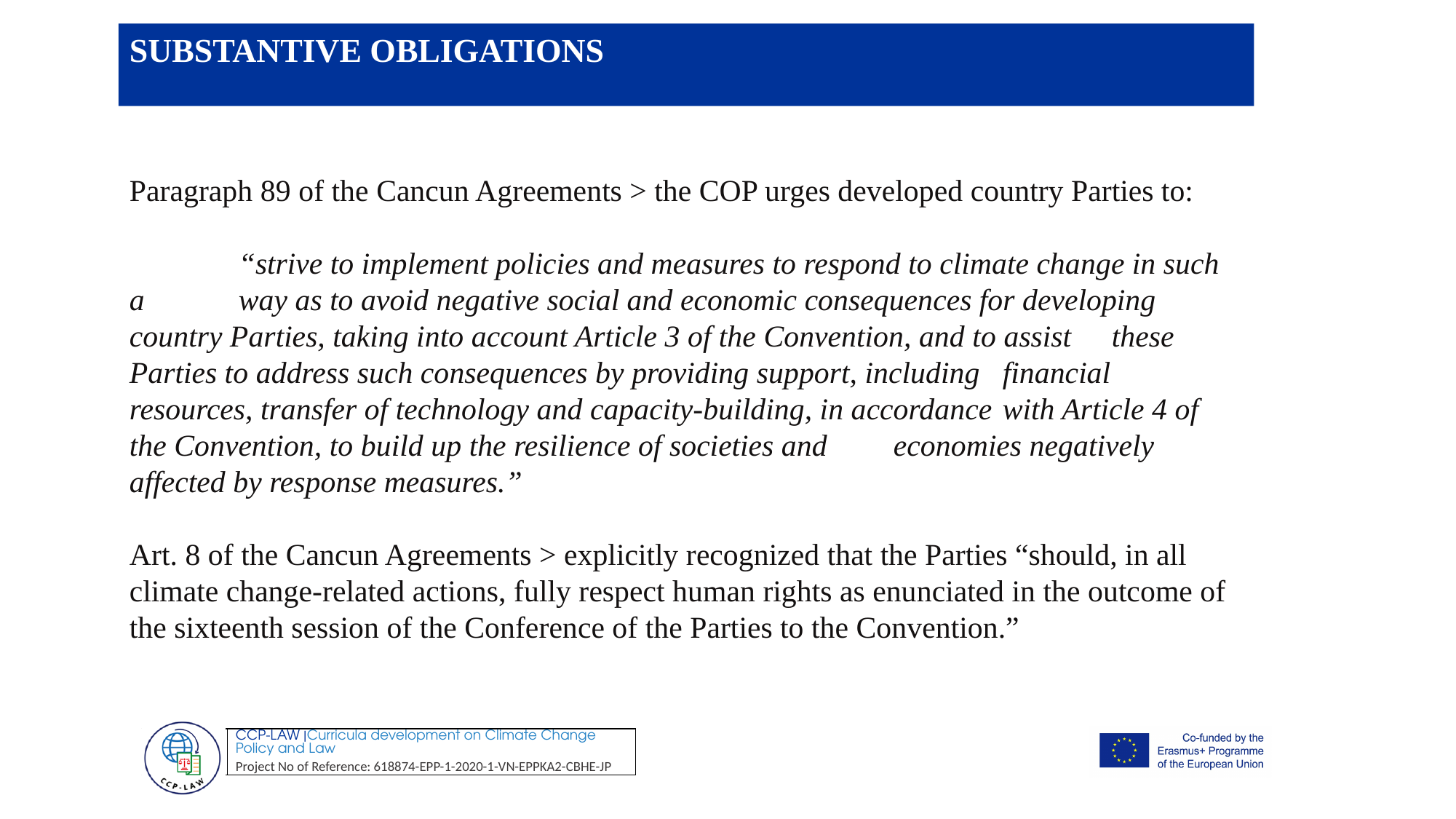

SUBSTANTIVE OBLIGATIONS

Paragraph 89 of the Cancun Agreements > the COP urges developed country Parties to:

	“strive to implement policies and measures to respond to climate change in such a 	way as to avoid negative social and economic consequences for developing 	country Parties, taking into account Article 3 of the Convention, and to assist 	these Parties to address such consequences by providing support, including 	financial resources, transfer of technology and capacity-building, in accordance 	with Article 4 of the Convention, to build up the resilience of societies and 	economies negatively affected by response measures.”

Art. 8 of the Cancun Agreements > explicitly recognized that the Parties “should, in all climate change-related actions, fully respect human rights as enunciated in the outcome of the sixteenth session of the Conference of the Parties to the Convention.”